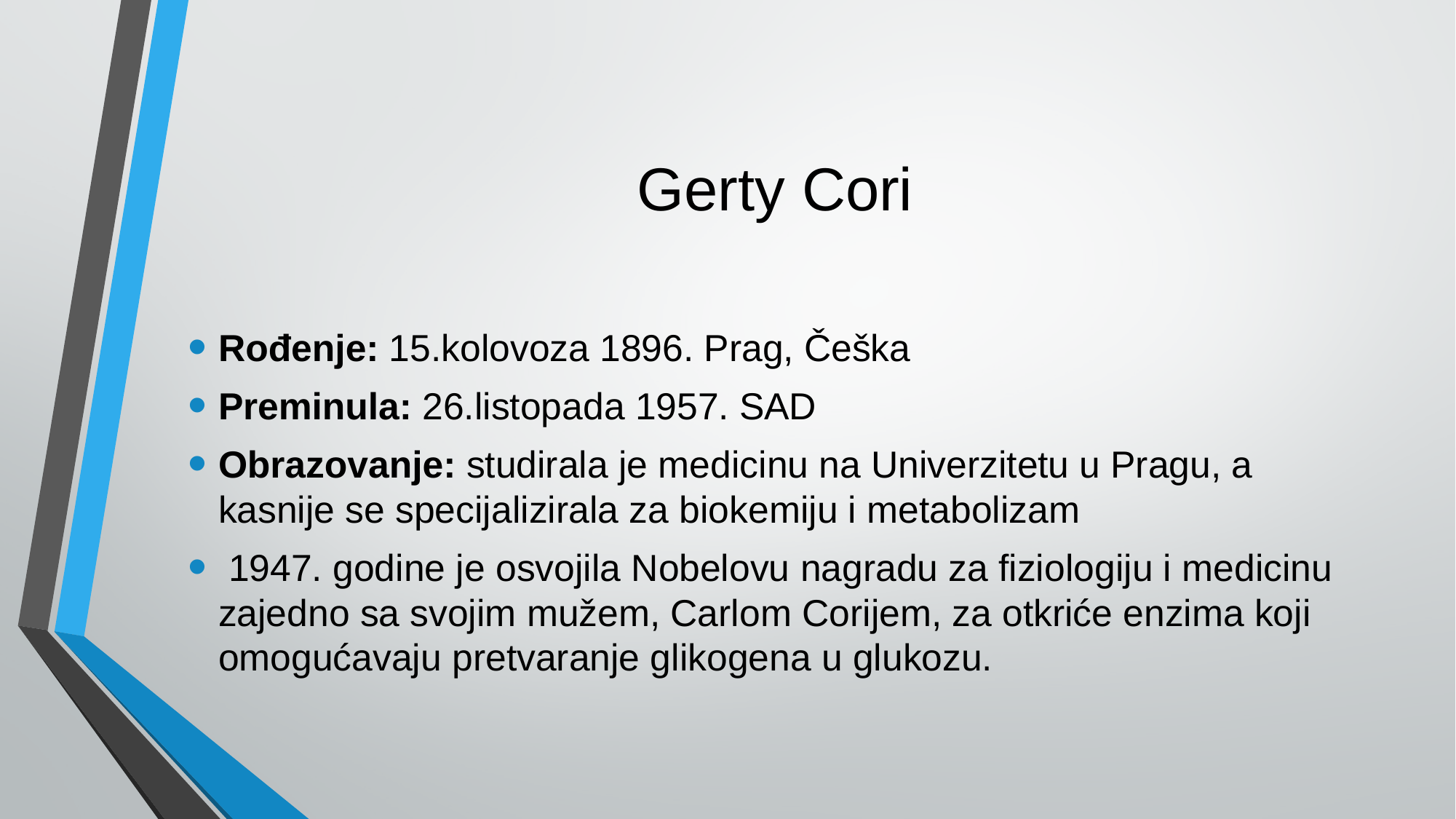

# Gerty Cori
Rođenje: 15.kolovoza 1896. Prag, Češka
Preminula: 26.listopada 1957. SAD
Obrazovanje: studirala je medicinu na Univerzitetu u Pragu, a kasnije se specijalizirala za biokemiju i metabolizam
 1947. godine je osvojila Nobelovu nagradu za fiziologiju i medicinu zajedno sa svojim mužem, Carlom Corijem, za otkriće enzima koji omogućavaju pretvaranje glikogena u glukozu.